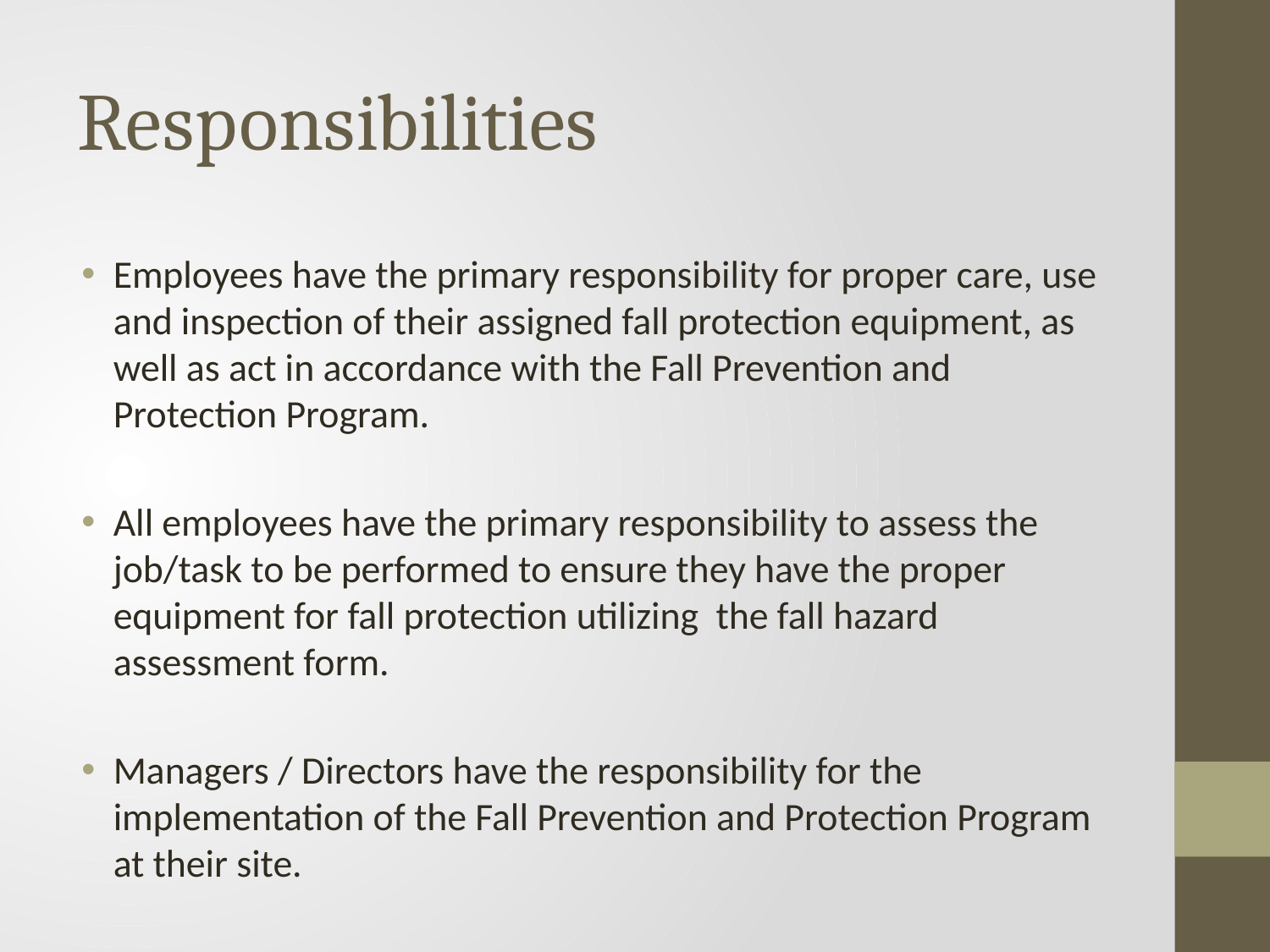

# Responsibilities
Employees have the primary responsibility for proper care, use and inspection of their assigned fall protection equipment, as well as act in accordance with the Fall Prevention and Protection Program.

All employees have the primary responsibility to assess the job/task to be performed to ensure they have the proper equipment for fall protection utilizing  the fall hazard assessment form.

Managers / Directors have the responsibility for the implementation of the Fall Prevention and Protection Program at their site.